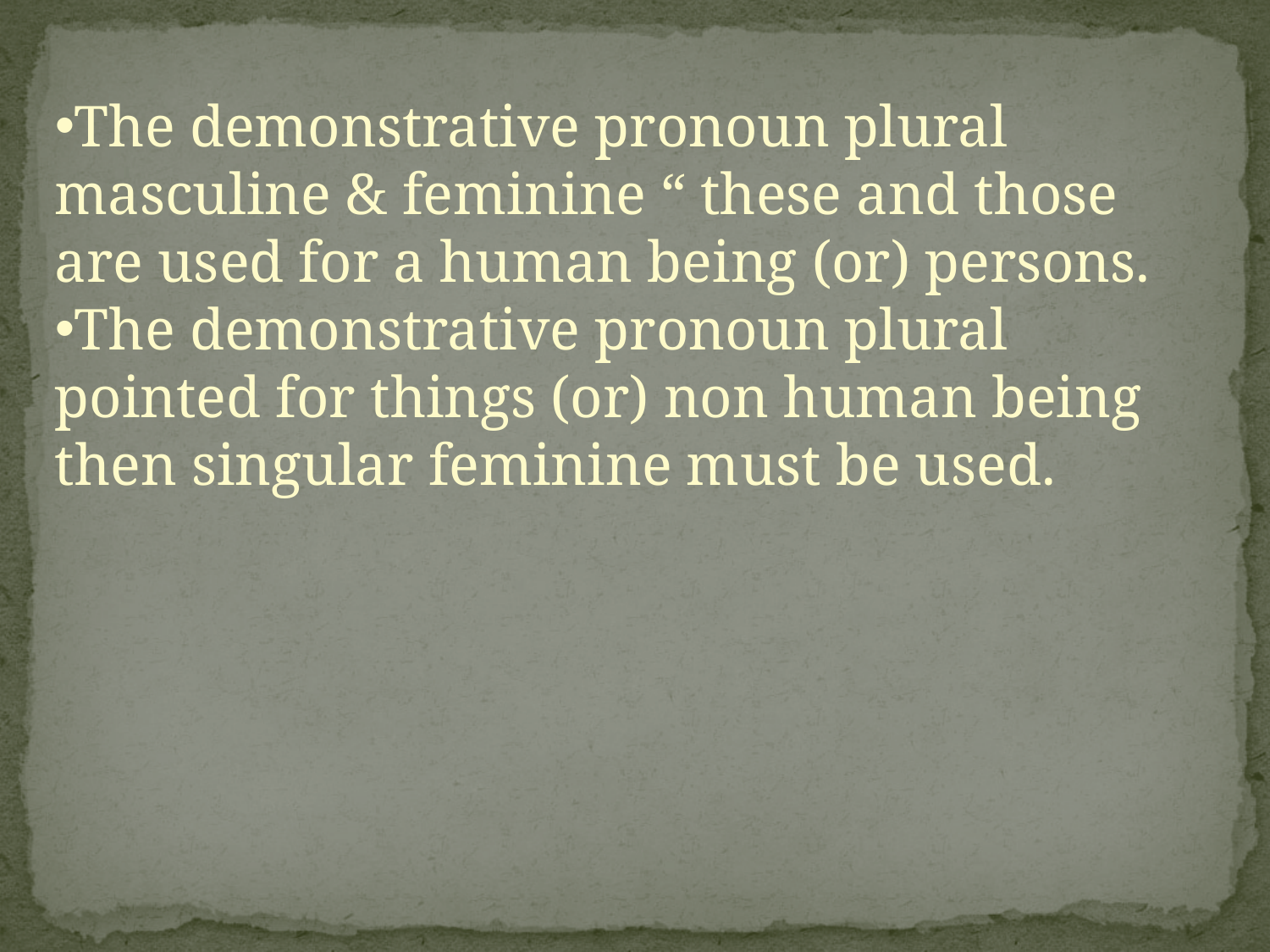

The demonstrative pronoun plural masculine & feminine “ these and those are used for a human being (or) persons.
The demonstrative pronoun plural pointed for things (or) non human being then singular feminine must be used.